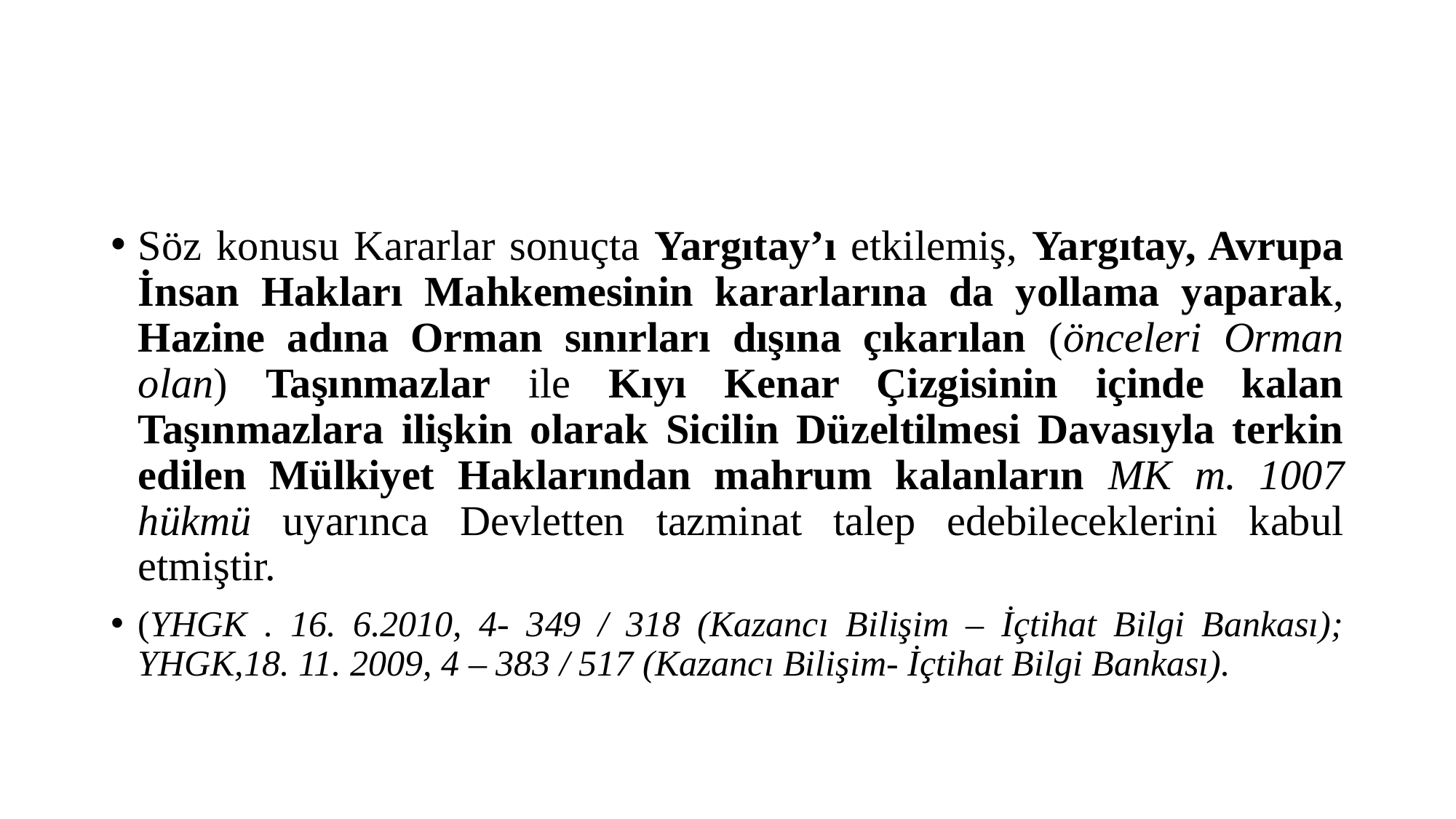

#
Söz konusu Kararlar sonuçta Yargıtay’ı etkilemiş, Yargıtay, Avrupa İnsan Hakları Mahkemesinin kararlarına da yollama yaparak, Hazine adına Orman sınırları dışına çıkarılan (önceleri Orman olan) Taşınmazlar ile Kıyı Kenar Çizgisinin içinde kalan Taşınmazlara ilişkin olarak Sicilin Düzeltilmesi Davasıyla terkin edilen Mülkiyet Haklarından mahrum kalanların MK m. 1007 hükmü uyarınca Devletten tazminat talep edebileceklerini kabul etmiştir.
(YHGK . 16. 6.2010, 4- 349 / 318 (Kazancı Bilişim – İçtihat Bilgi Bankası); YHGK,18. 11. 2009, 4 – 383 / 517 (Kazancı Bilişim- İçtihat Bilgi Bankası).